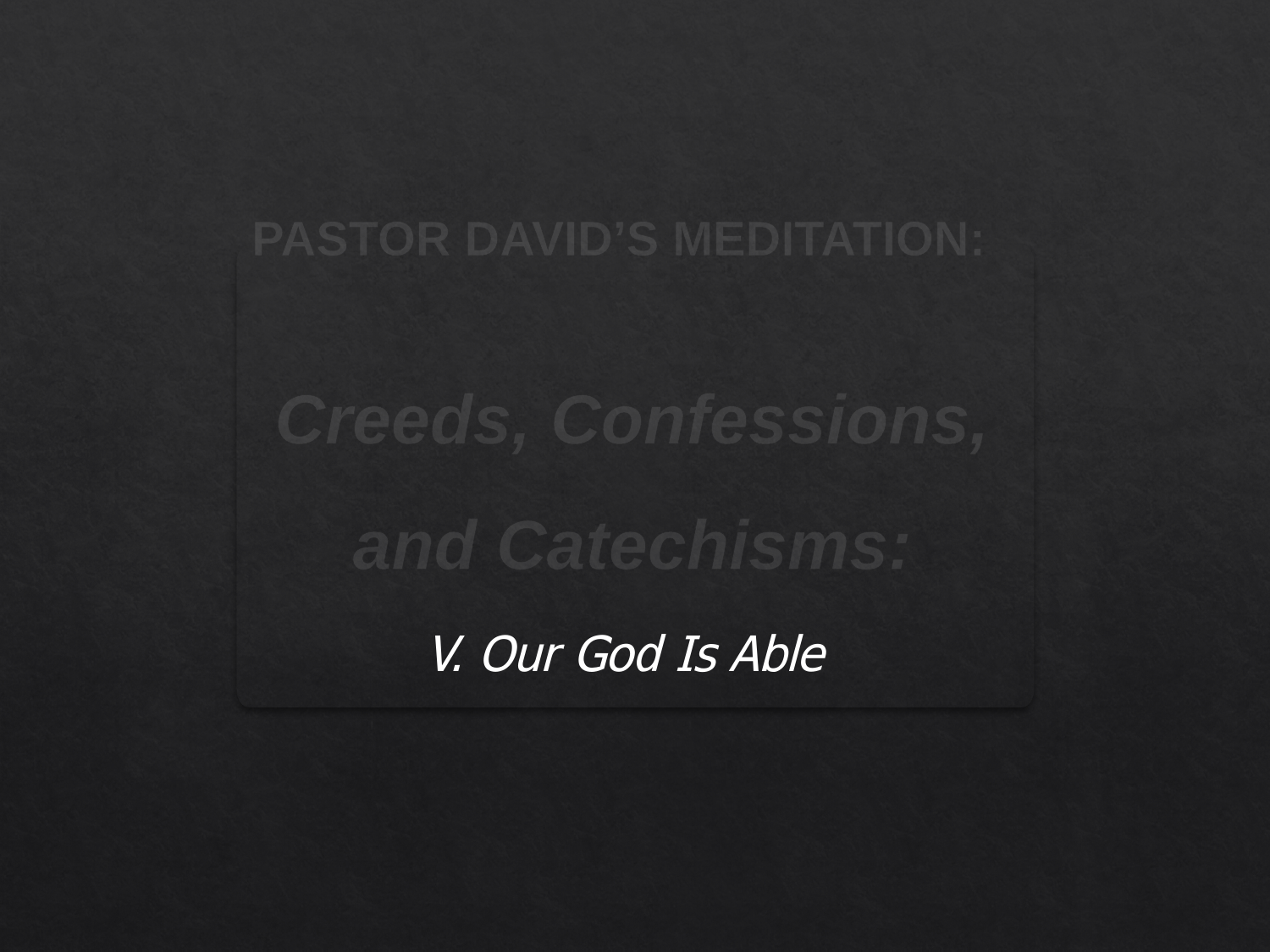

PASTOR DAVID’S MEDITATION:

Creeds, Confessions, and Catechisms:
V. Our God Is Able